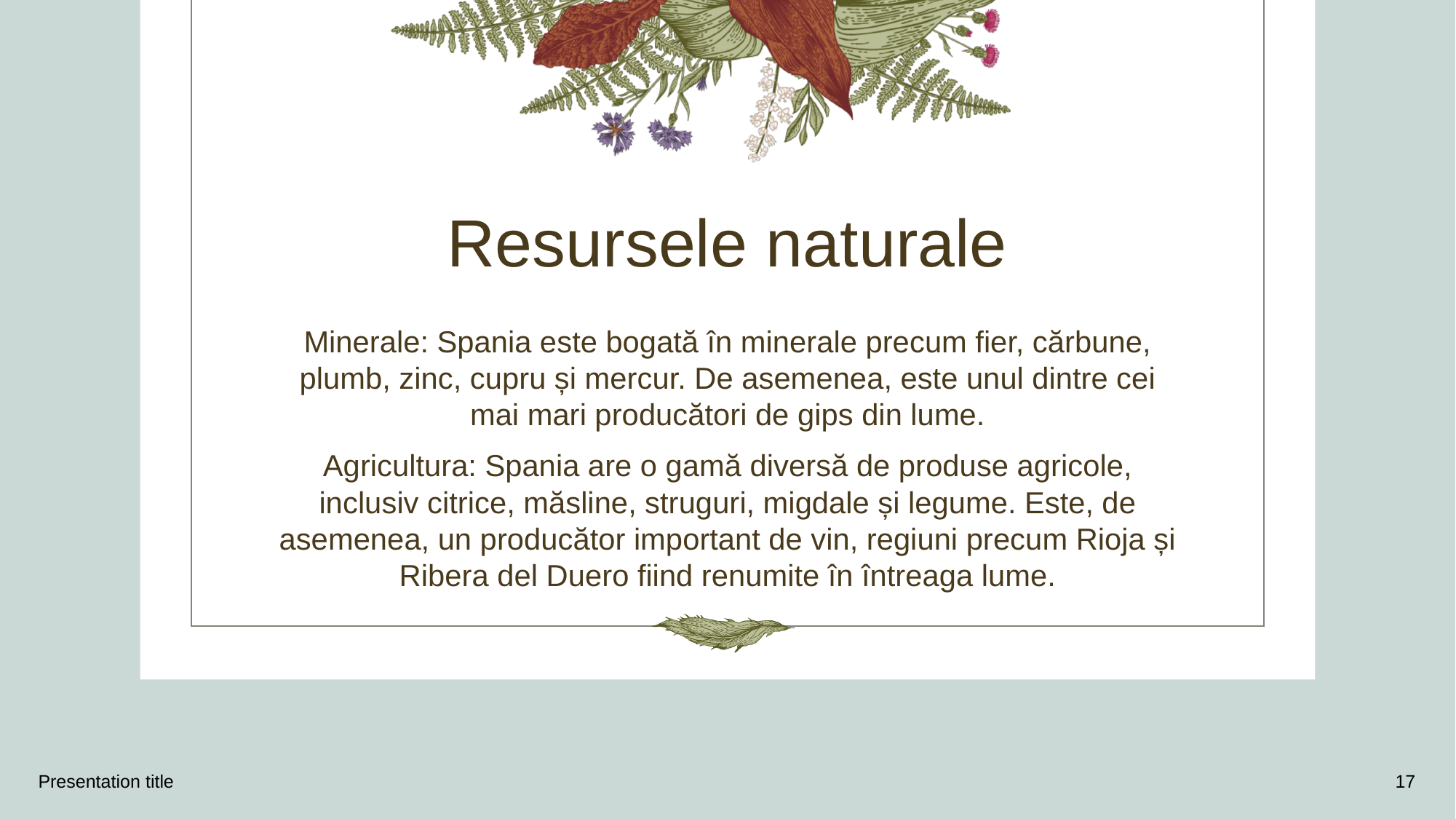

# Resursele naturale
Minerale: Spania este bogată în minerale precum fier, cărbune, plumb, zinc, cupru și mercur. De asemenea, este unul dintre cei mai mari producători de gips din lume.
Agricultura: Spania are o gamă diversă de produse agricole, inclusiv citrice, măsline, struguri, migdale și legume. Este, de asemenea, un producător important de vin, regiuni precum Rioja și Ribera del Duero fiind renumite în întreaga lume.
Presentation title
17